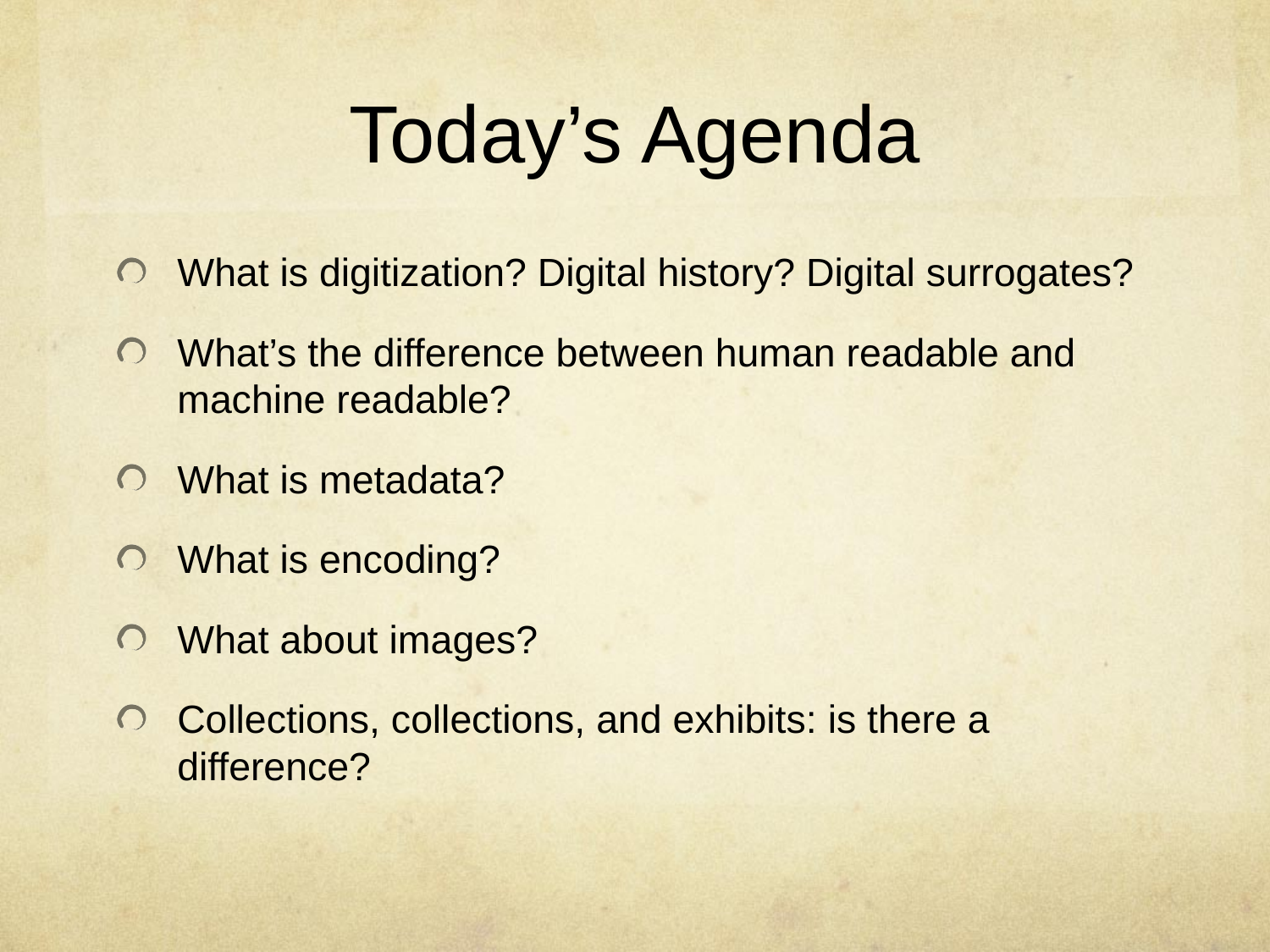

# Today’s Agenda
What is digitization? Digital history? Digital surrogates?
What’s the difference between human readable and machine readable?
What is metadata?
What is encoding?
What about images?
Collections, collections, and exhibits: is there a difference?